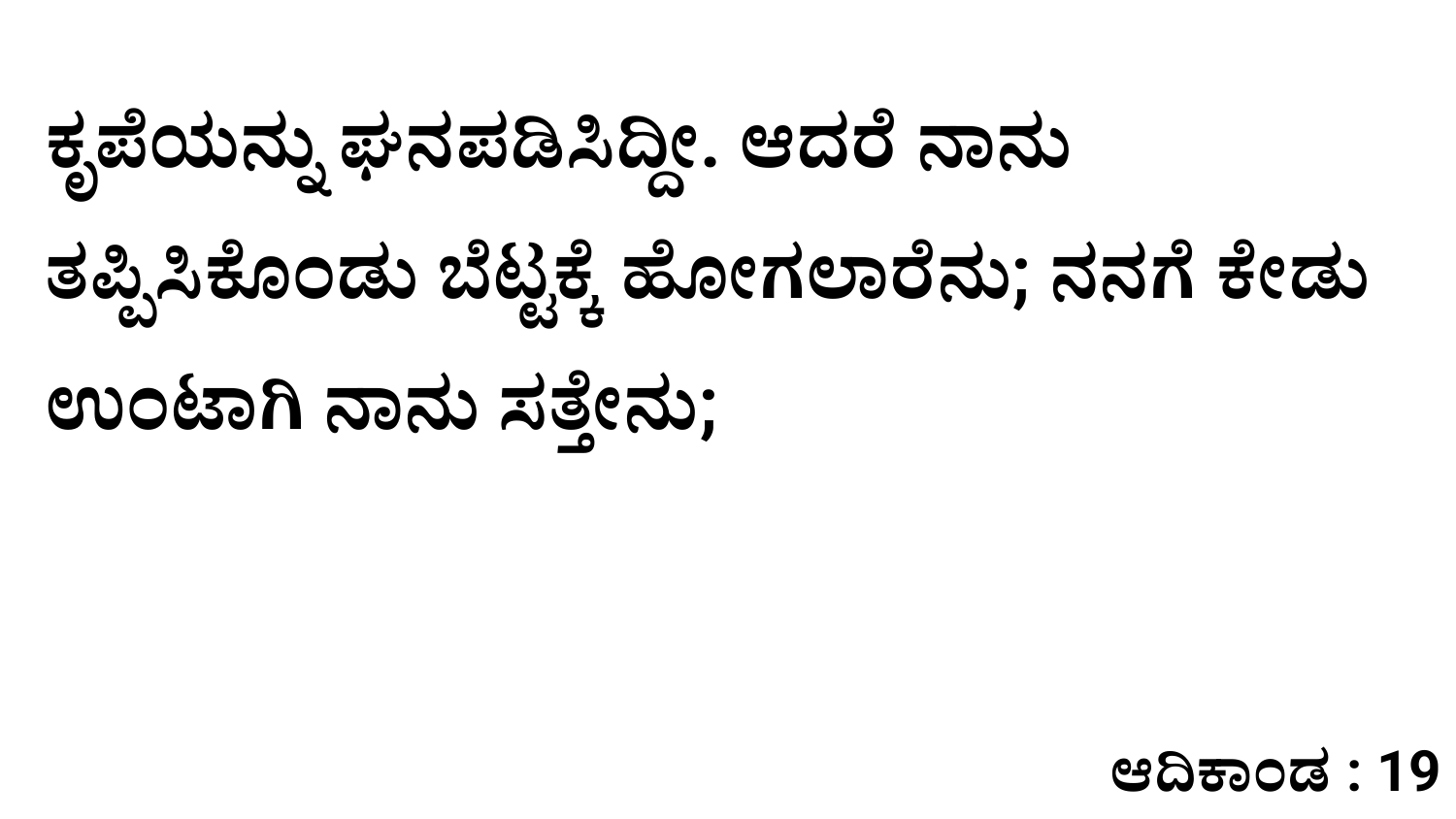

ಕೃಪೆಯನ್ನು ಘನಪಡಿಸಿದ್ದೀ. ಆದರೆ ನಾನು ತಪ್ಪಿಸಿಕೊಂಡು ಬೆಟ್ಟಕ್ಕೆ ಹೋಗಲಾರೆನು; ನನಗೆ ಕೇಡು ಉಂಟಾಗಿ ನಾನು ಸತ್ತೇನು;
ಆದಿಕಾಂಡ : 19